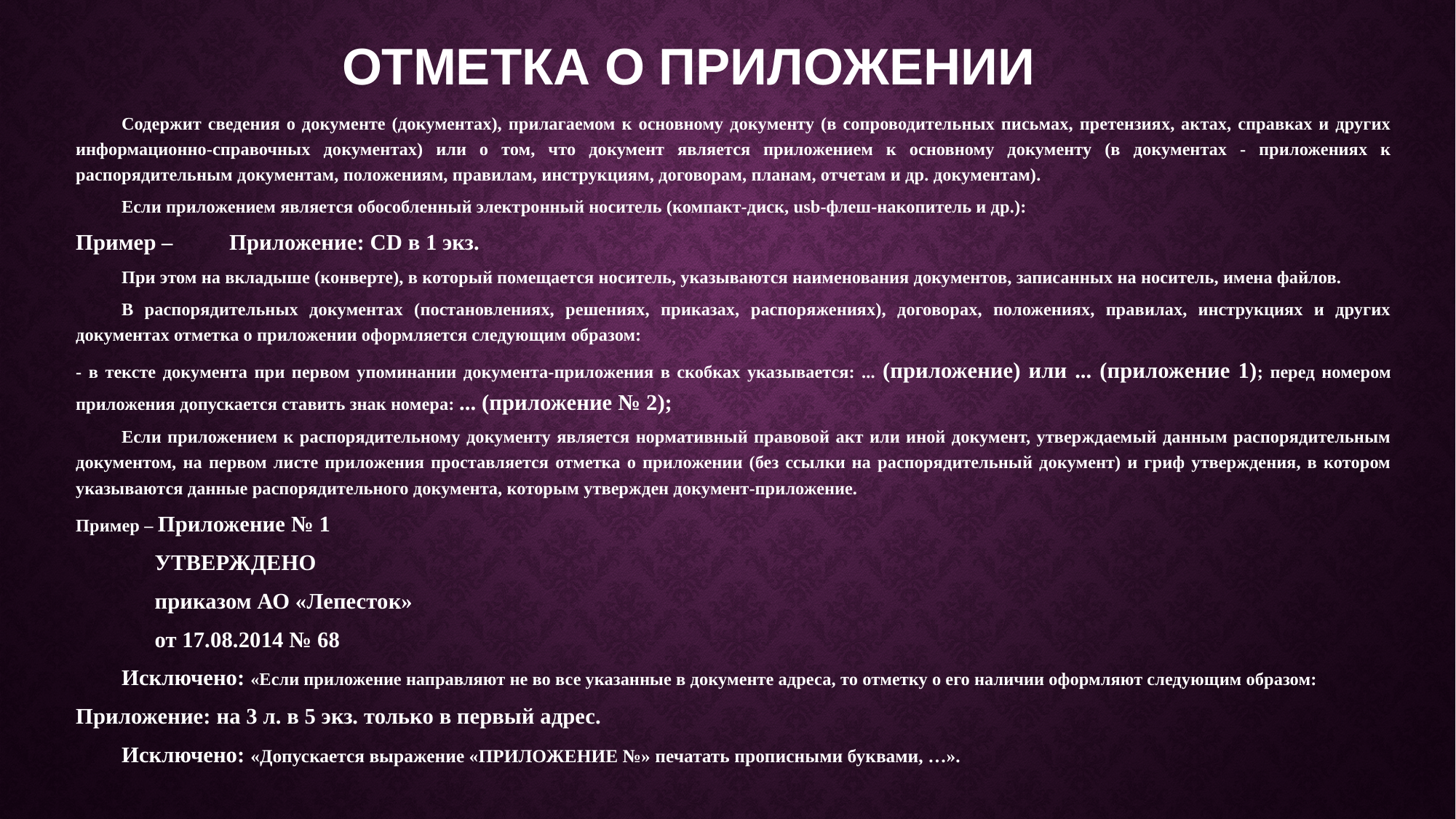

# Отметка о приложении
	Содержит сведения о документе (документах), прилагаемом к основному документу (в сопроводительных письмах, претензиях, актах, справках и других информационно-справочных документах) или о том, что документ является приложением к основному документу (в документах - приложениях к распорядительным документам, положениям, правилам, инструкциям, договорам, планам, отчетам и др. документам).
	Если приложением является обособленный электронный носитель (компакт-диск, usb-флеш-накопитель и др.):
Пример –          Приложение: CD в 1 экз.
	При этом на вкладыше (конверте), в который помещается носитель, указываются наименования документов, записанных на носитель, имена файлов.
	В распорядительных документах (постановлениях, решениях, приказах, распоряжениях), договорах, положениях, правилах, инструкциях и других документах отметка о приложении оформляется следующим образом:
- в тексте документа при первом упоминании документа-приложения в скобках указывается: ... (приложение) или ... (приложение 1); перед номером приложения допускается ставить знак номера: ... (приложение № 2);
	Если приложением к распорядительному документу является нормативный правовой акт или иной документ, утверждаемый данным распорядительным документом, на первом листе приложения проставляется отметка о приложении (без ссылки на распорядительный документ) и гриф утверждения, в котором указываются данные распорядительного документа, которым утвержден документ-приложение.
Пример – Приложение № 1
              УТВЕРЖДЕНО
              приказом АО «Лепесток»
              от 17.08.2014 № 68
	Исключено: «Если приложение направляют не во все указанные в документе адреса, то отметку о его наличии оформляют следующим образом:
Приложение: на 3 л. в 5 экз. только в первый адрес.
	Исключено: «Допускается выражение «ПРИЛОЖЕНИЕ №» печатать прописными буквами, …».